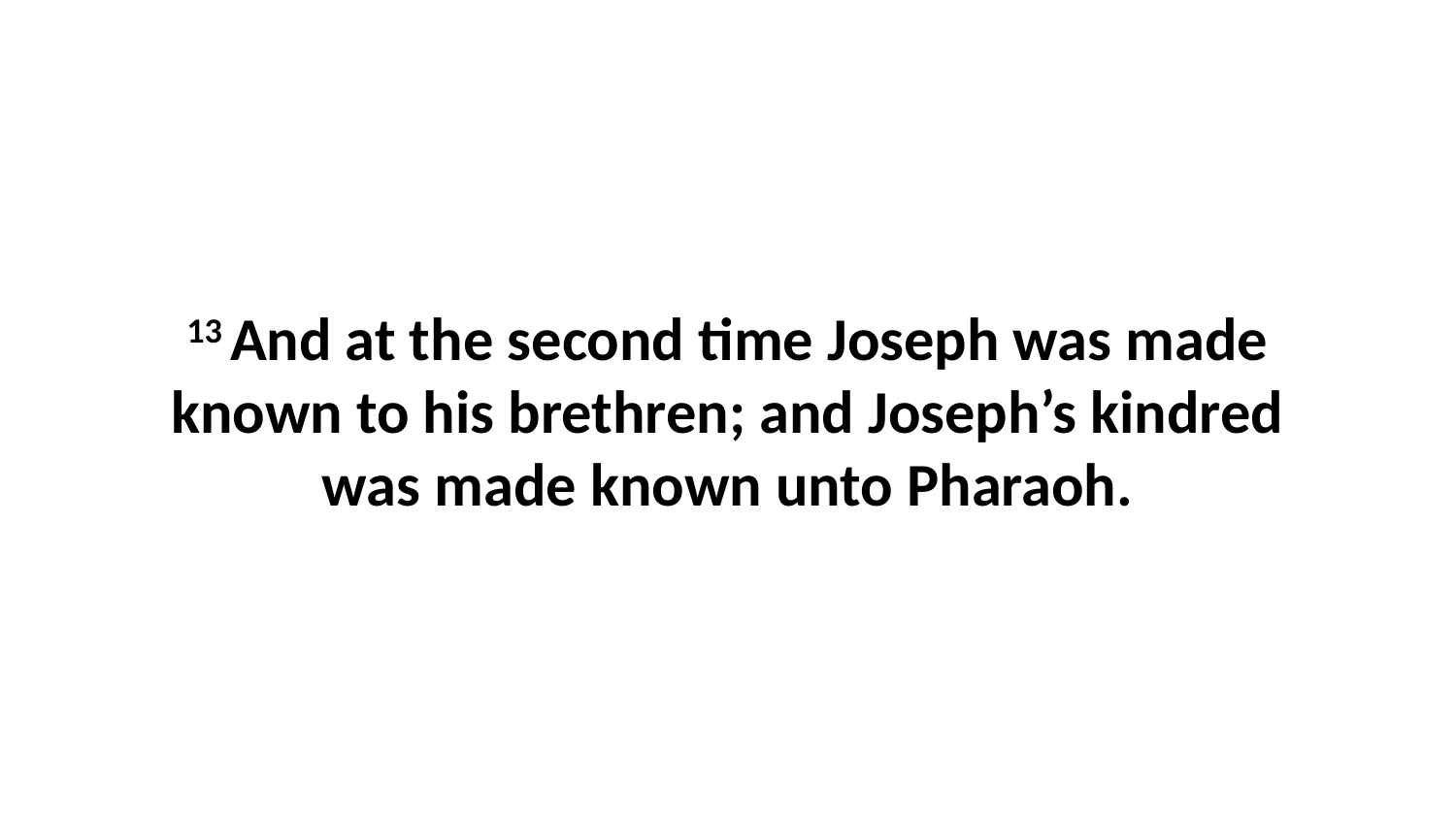

13 And at the second time Joseph was made known to his brethren; and Joseph’s kindred was made known unto Pharaoh.